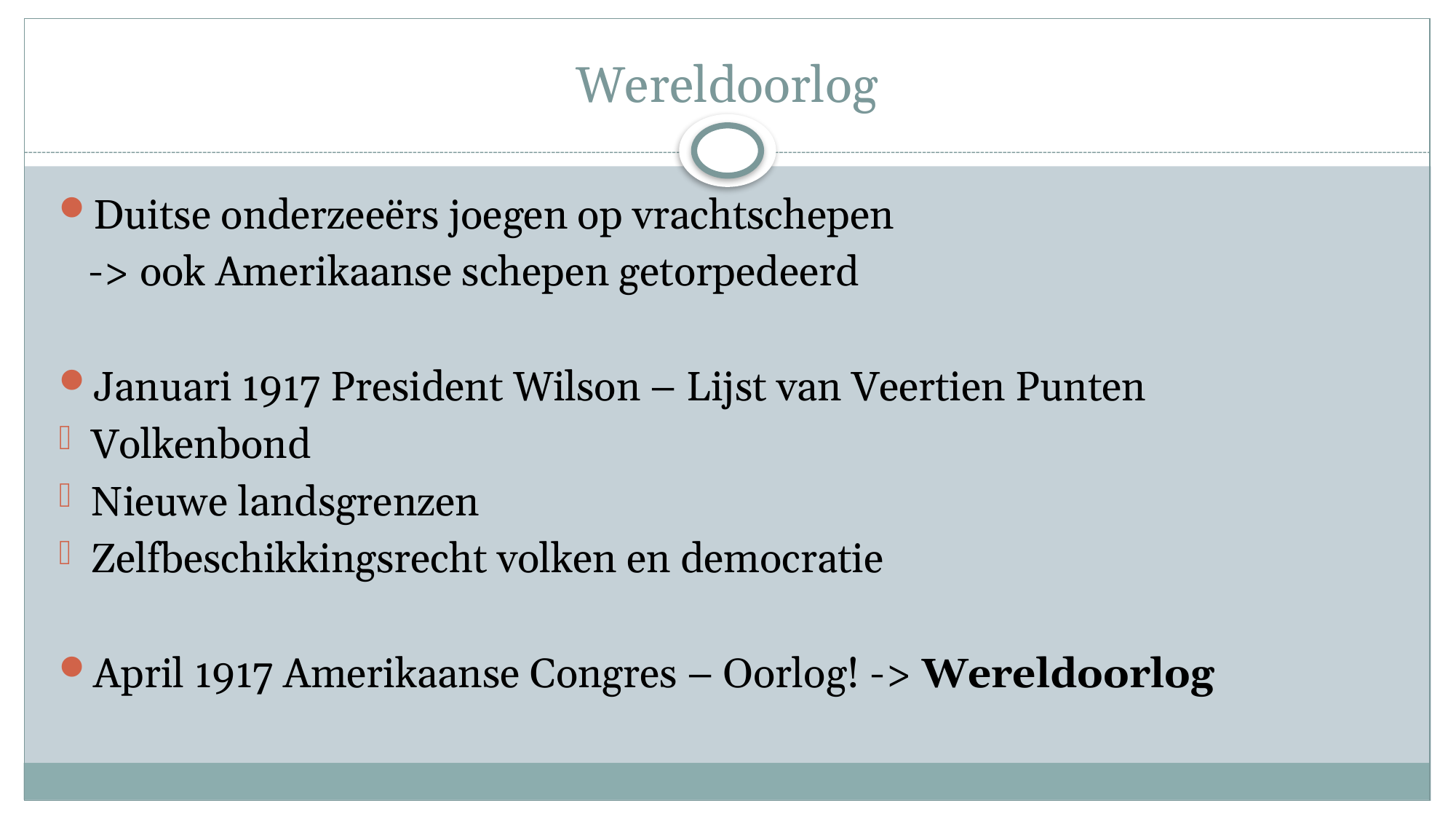

# Wereldoorlog
Duitse onderzeeërs joegen op vrachtschepen
   -> ook Amerikaanse schepen getorpedeerd

Januari 1917 President Wilson – Lijst van Veertien Punten
Volkenbond
Nieuwe landsgrenzen
Zelfbeschikkingsrecht volken en democratie

April 1917 Amerikaanse Congres – Oorlog! -> Wereldoorlog